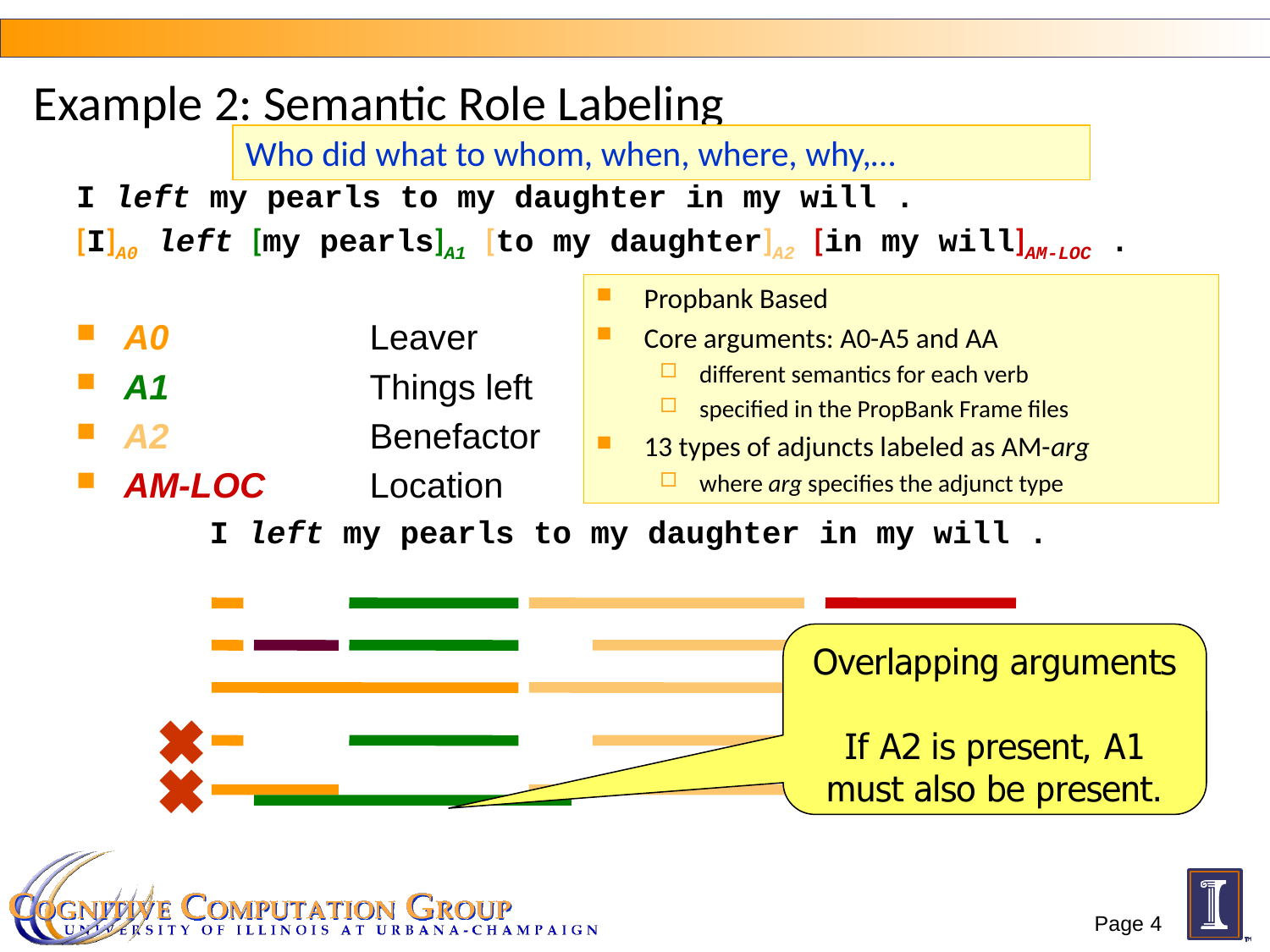

# Example 2: Semantic Role Labeling
Who did what to whom, when, where, why,…
I left my pearls to my daughter in my will .
[I]A0 left [my pearls]A1 [to my daughter]A2 [in my will]AM-LOC .

A0	Leaver
A1	Things left
A2	Benefactor
AM-LOC	Location
       I left my pearls to my daughter in my will .
Propbank Based
Core arguments: A0-A5 and AA
different semantics for each verb
specified in the PropBank Frame files
13 types of adjuncts labeled as AM-arg
where arg specifies the adjunct type

Overlapping arguments

If A2 is present, A1 must also be present.

Page 4